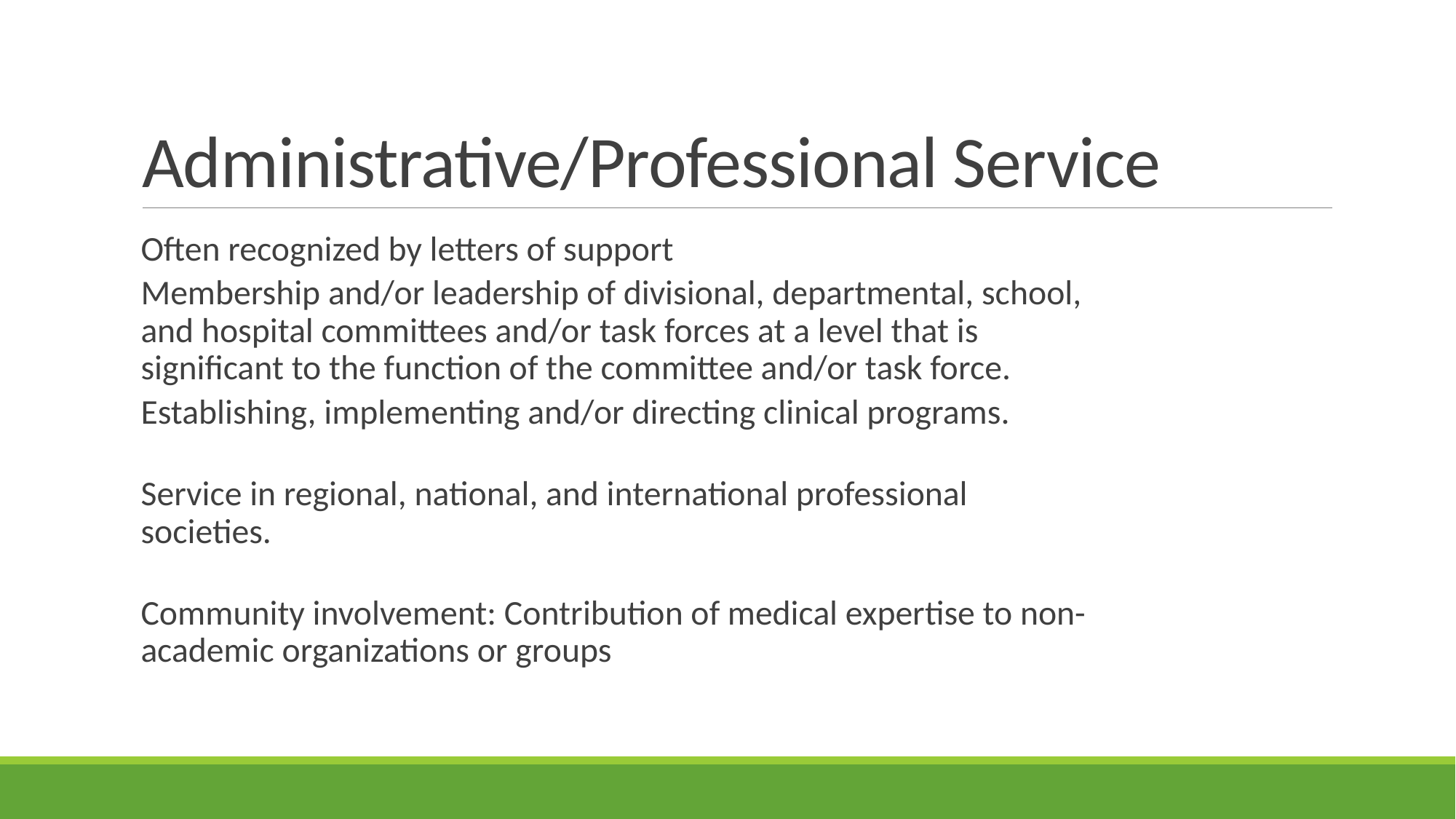

# Administrative/Professional Service
Often recognized by letters of support
Membership and/or leadership of divisional, departmental, school, and hospital committees and/or task forces at a level that is significant to the function of the committee and/or task force.
Establishing, implementing and/or directing clinical programs.
Service in regional, national, and international professional societies.
Community involvement: Contribution of medical expertise to non-academic organizations or groups